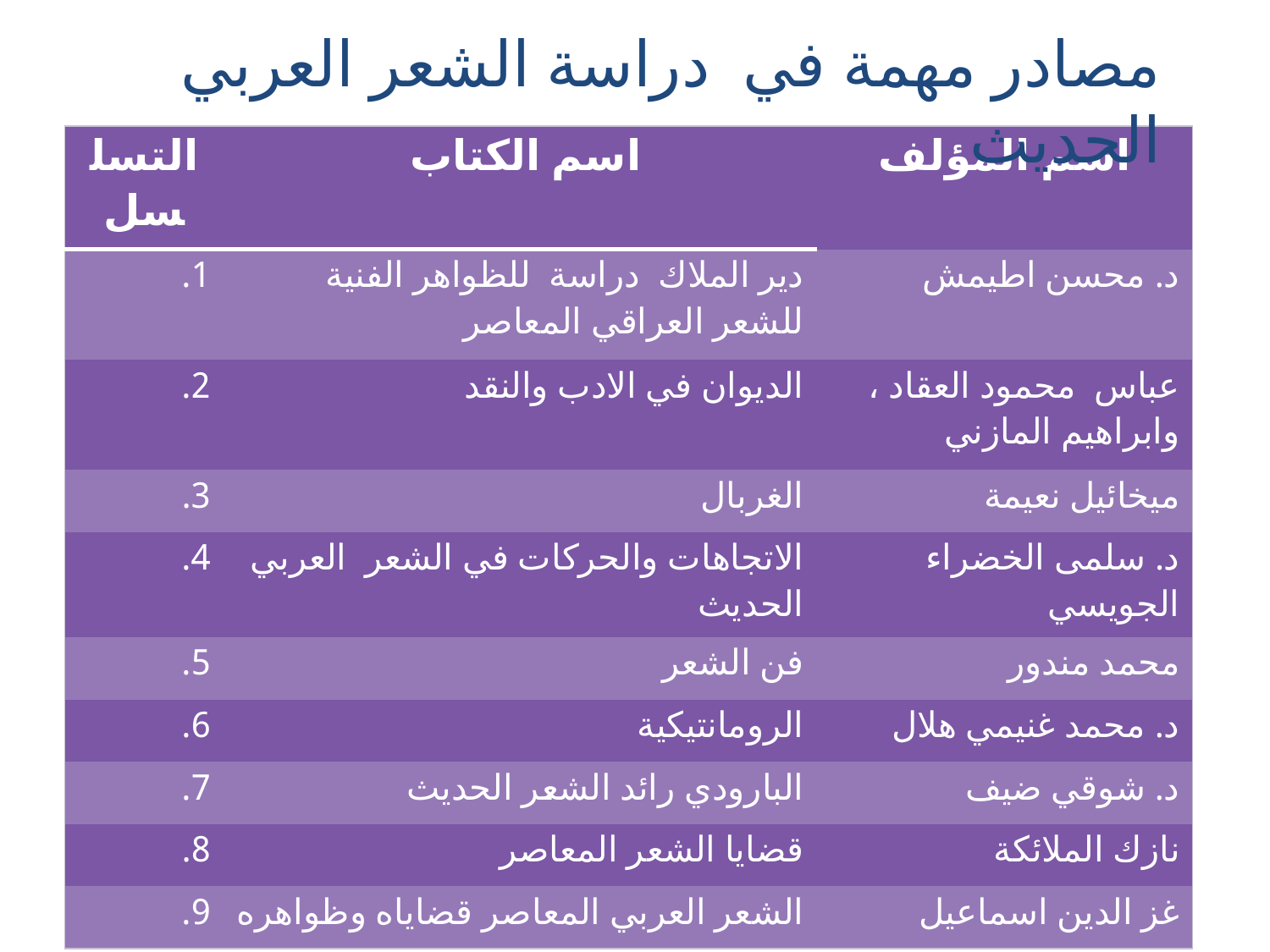

#
مصادر مهمة في  دراسة الشعر العربي الحديث

| التسلسل | اسم الكتاب | اسم المؤلف |
| --- | --- | --- |
| 1. | دير الملاك دراسة للظواهر الفنية للشعر العراقي المعاصر | د. محسن اطيمش |
| 2. | الديوان في الادب والنقد | عباس محمود العقاد ، وابراهيم المازني |
| 3. | الغربال | ميخائيل نعيمة |
| 4. | الاتجاهات والحركات في الشعر العربي الحديث | د. سلمى الخضراء الجويسي |
| 5. | فن الشعر | محمد مندور |
| 6. | الرومانتيكية | د. محمد غنيمي هلال |
| 7. | البارودي رائد الشعر الحديث | د. شوقي ضيف |
| 8. | قضايا الشعر المعاصر | نازك الملائكة |
| 9. | الشعر العربي المعاصر قضاياه وظواهره | غز الدين اسماعيل |